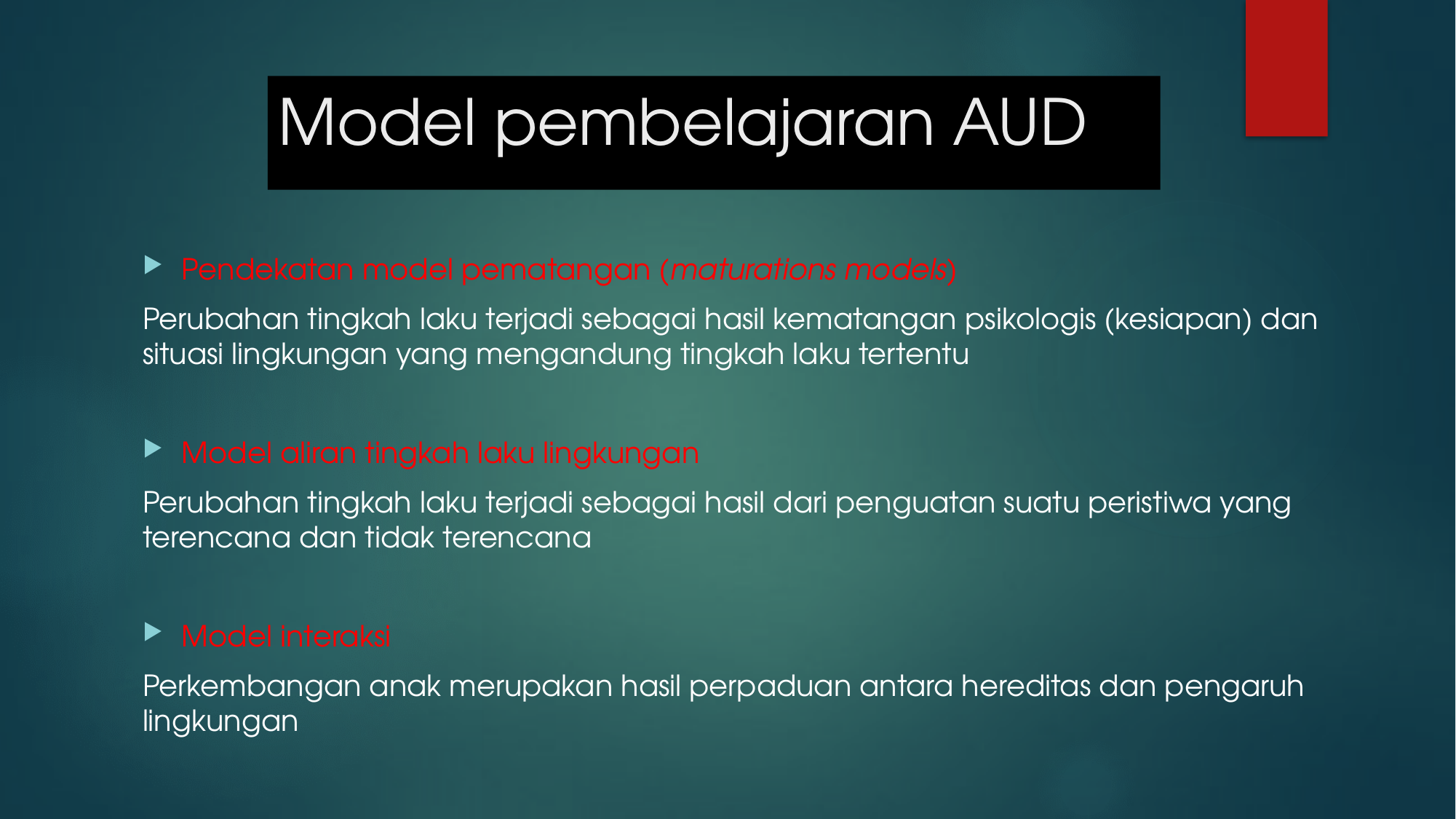

# Model pembelajaran AUD
Pendekatan model pematangan (maturations models)
Perubahan tingkah laku terjadi sebagai hasil kematangan psikologis (kesiapan) dan situasi lingkungan yang mengandung tingkah laku tertentu

Model aliran tingkah laku lingkungan
Perubahan tingkah laku terjadi sebagai hasil dari penguatan suatu peristiwa yang terencana dan tidak terencana

Model interaksi
Perkembangan anak merupakan hasil perpaduan antara hereditas dan pengaruh lingkungan